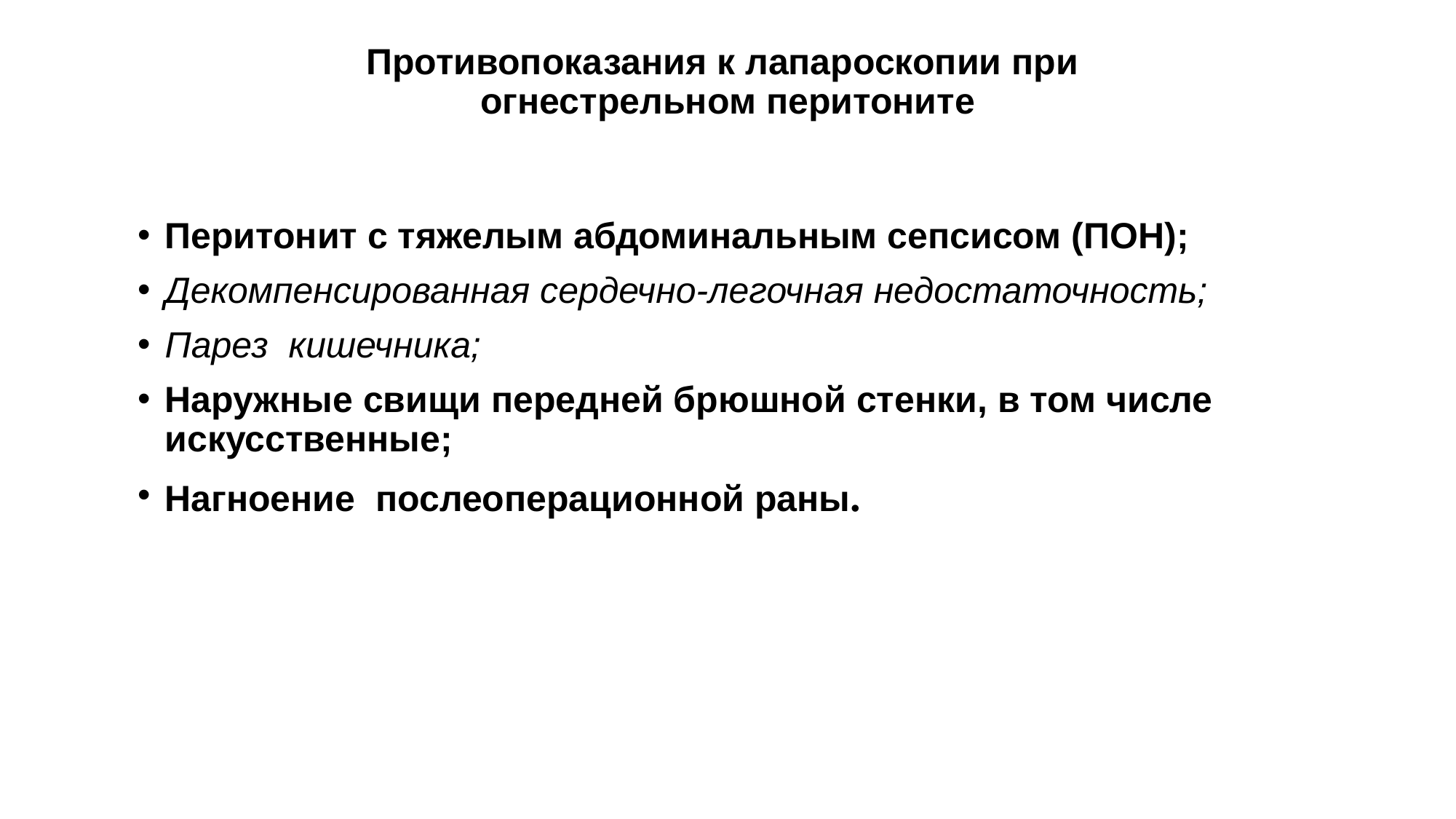

# Противопоказания к лапароскопии при огнестрельном перитоните

Перитонит с тяжелым абдоминальным сепсисом (ПОН);
Декомпенсированная сердечно-легочная недостаточность;
Парез  кишечника;
Наружные свищи передней брюшной стенки, в том числе искусственные;
Нагноение  послеоперационной раны.